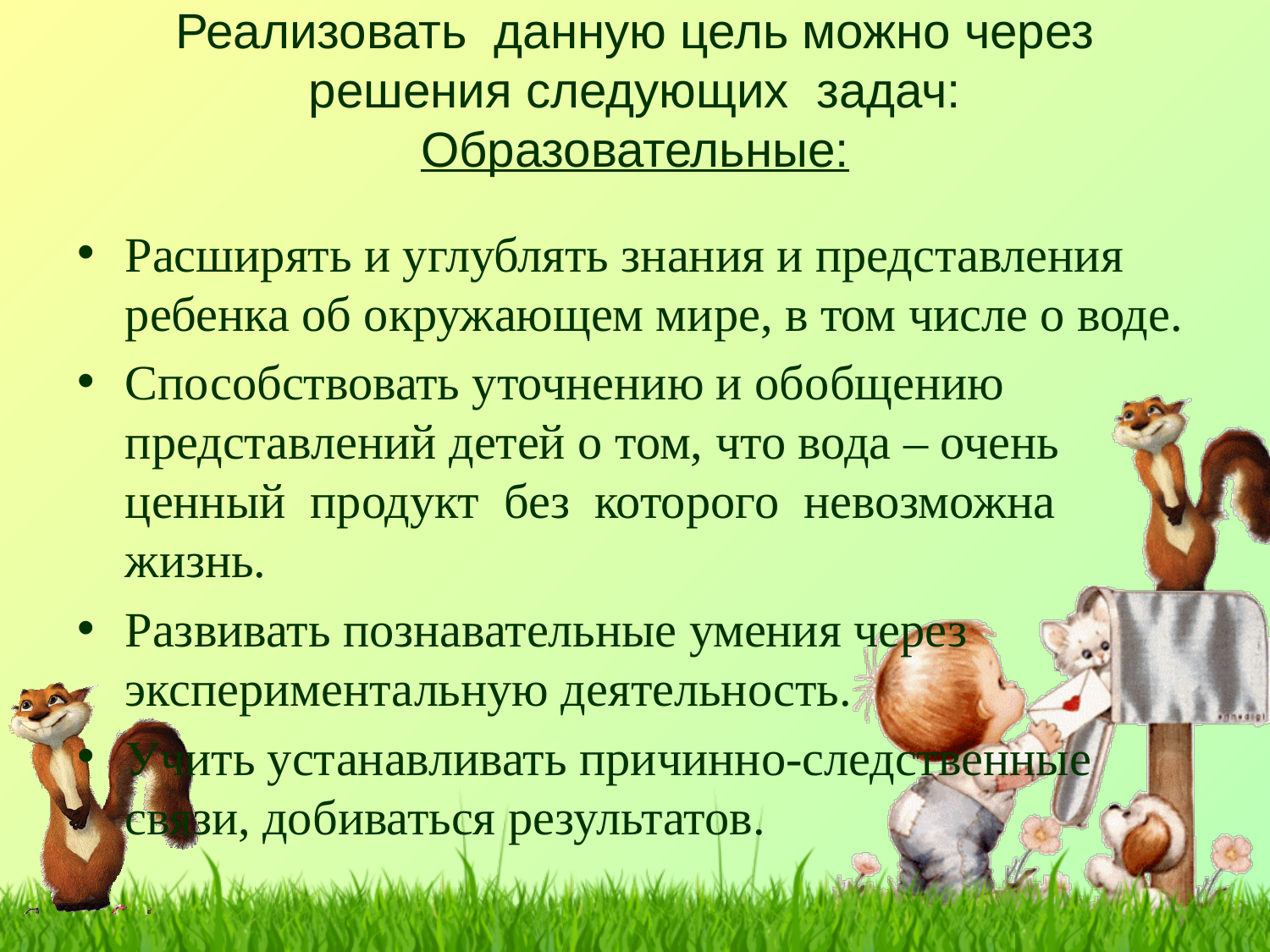

# Реализовать  данную цель можно через решения следующих  задач: Образовательные:
Расширять и углублять знания и представления ребенка об окружающем мире, в том числе о воде.
Способствовать уточнению и обобщению представлений детей о том, что вода – очень ценный  продукт  без  которого  невозможна  жизнь.
Развивать познавательные умения через экспериментальную деятельность.
Учить устанавливать причинно-следственные связи, добиваться результатов.